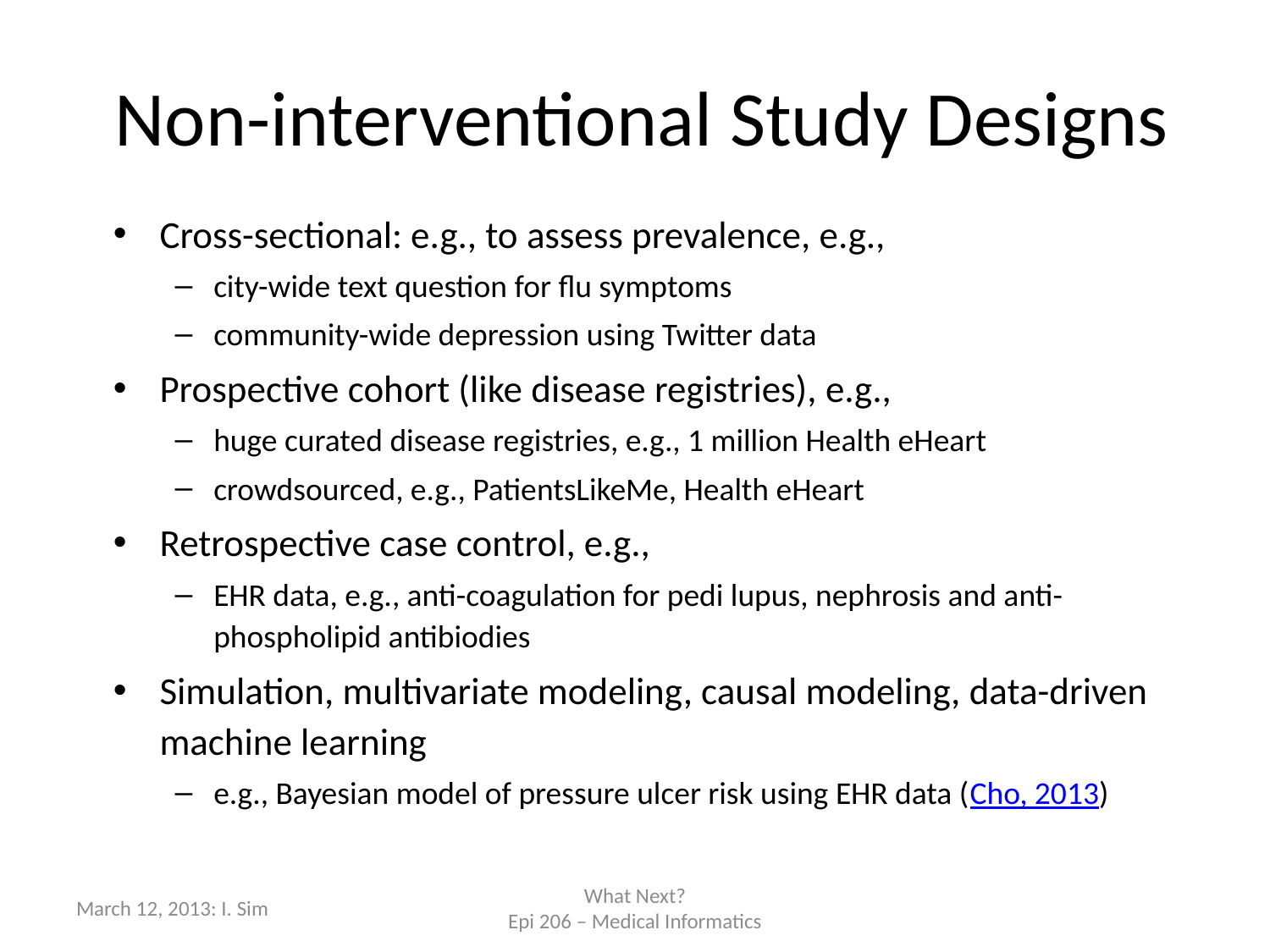

# Non-interventional Study Designs
Cross-sectional: e.g., to assess prevalence, e.g.,
city-wide text question for flu symptoms
community-wide depression using Twitter data
Prospective cohort (like disease registries), e.g.,
huge curated disease registries, e.g., 1 million Health eHeart
crowdsourced, e.g., PatientsLikeMe, Health eHeart
Retrospective case control, e.g.,
EHR data, e.g., anti-coagulation for pedi lupus, nephrosis and anti-phospholipid antibiodies
Simulation, multivariate modeling, causal modeling, data-driven machine learning
e.g., Bayesian model of pressure ulcer risk using EHR data (Cho, 2013)

March 12, 2013: I. Sim
What Next?
Epi 206 – Medical Informatics